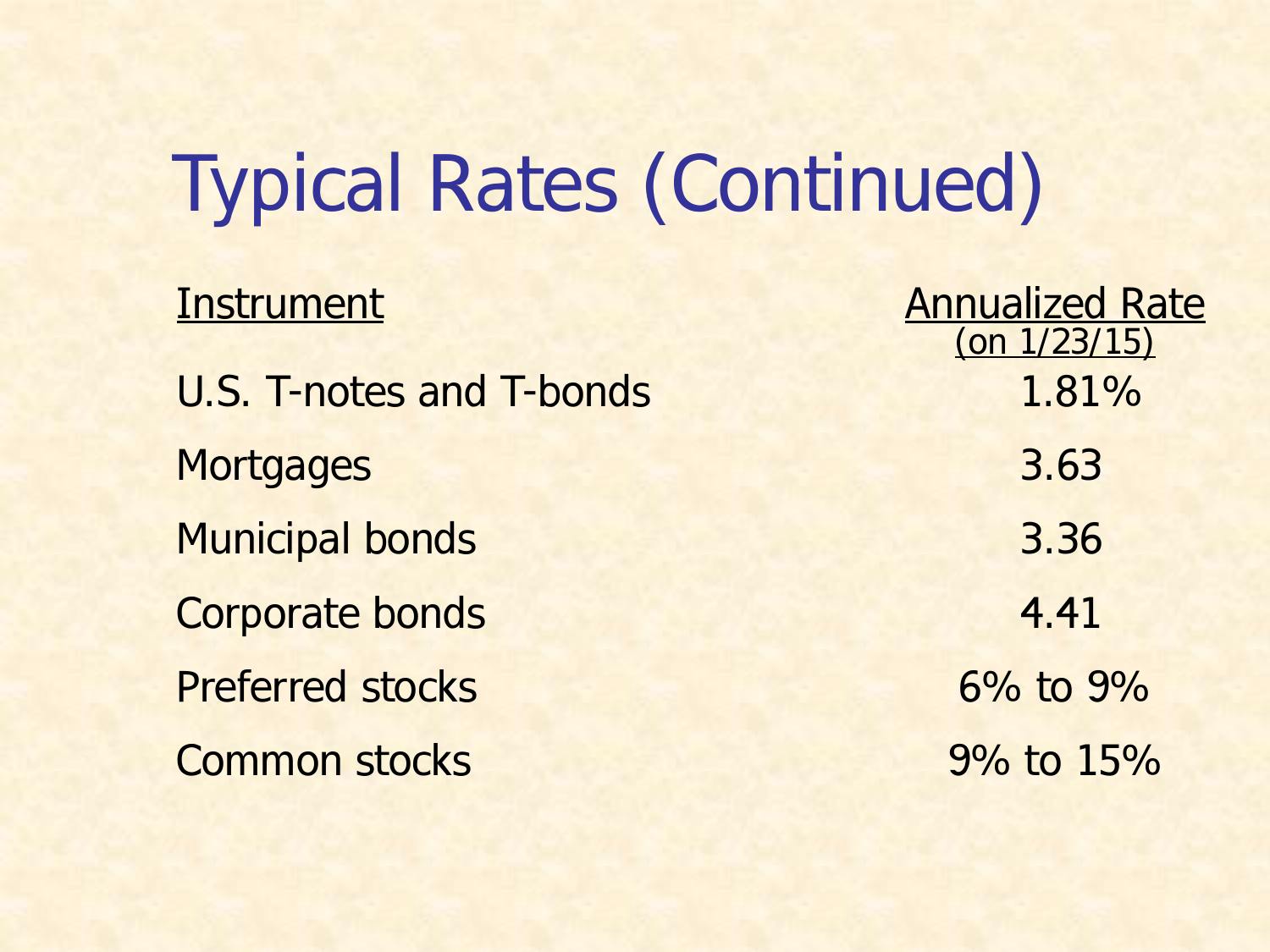

# Typical Rates (Continued)
| Instrument | Annualized Rate (on 1/23/15) |
| --- | --- |
| U.S. T-notes and T-bonds | 1.81% |
| Mortgages | 3.63 |
| Municipal bonds | 3.36 |
| Corporate bonds | 4.41 |
| Preferred stocks | 6% to 9% |
| Common stocks | 9% to 15% |
29